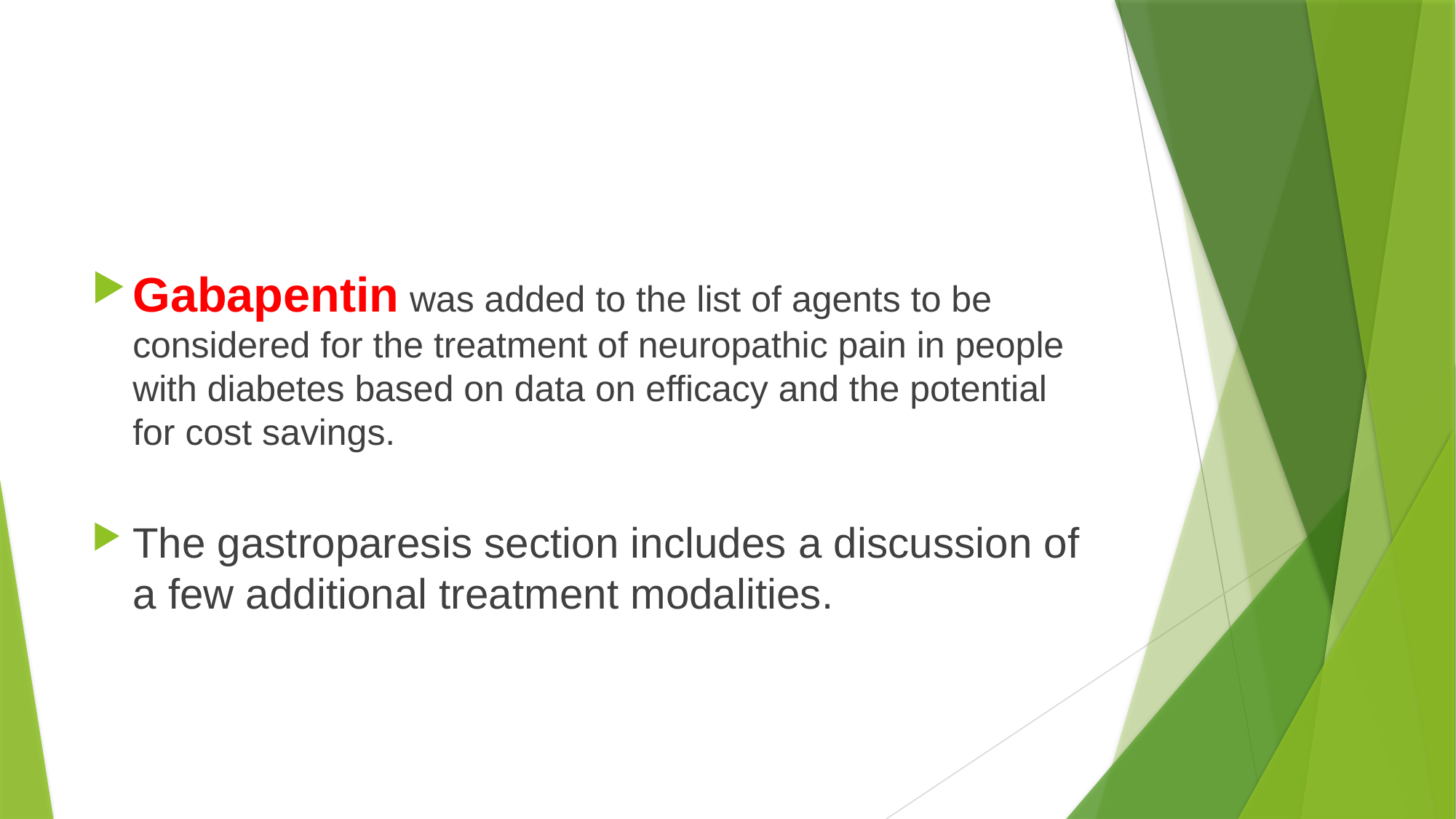

#
Gabapentin was added to the list of agents to be considered for the treatment of neuropathic pain in people with diabetes based on data on efficacy and the potential for cost savings.

The gastroparesis section includes a discussion of a few additional treatment modalities.